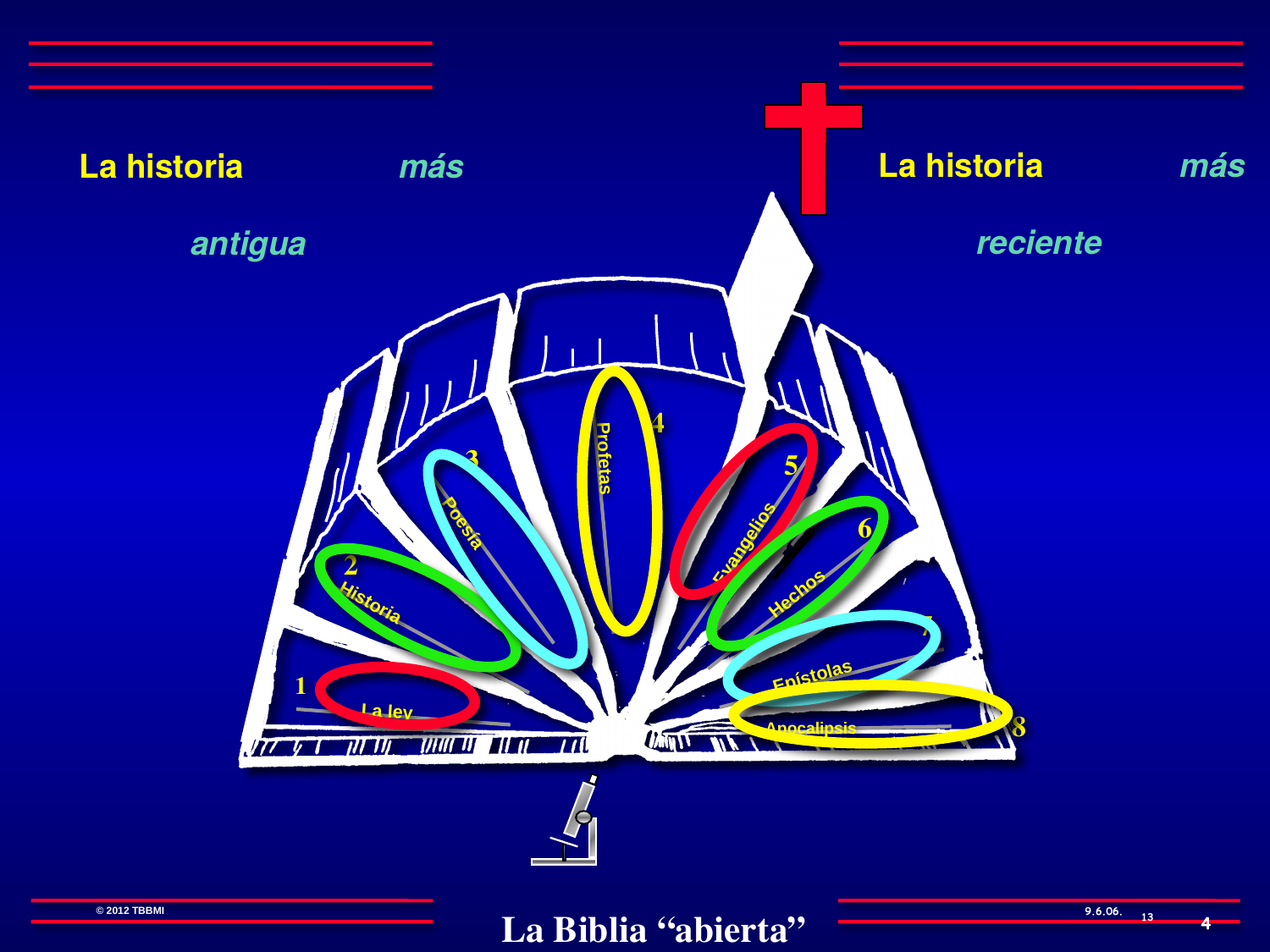

La historia               más reciente
     La historia                 más antigua
4

3
5
Evangelios

6

2

Profetas

Hechos

Poesía
7

Historia

Epístolas
1

8
La ley

Apocalipsis

4
13